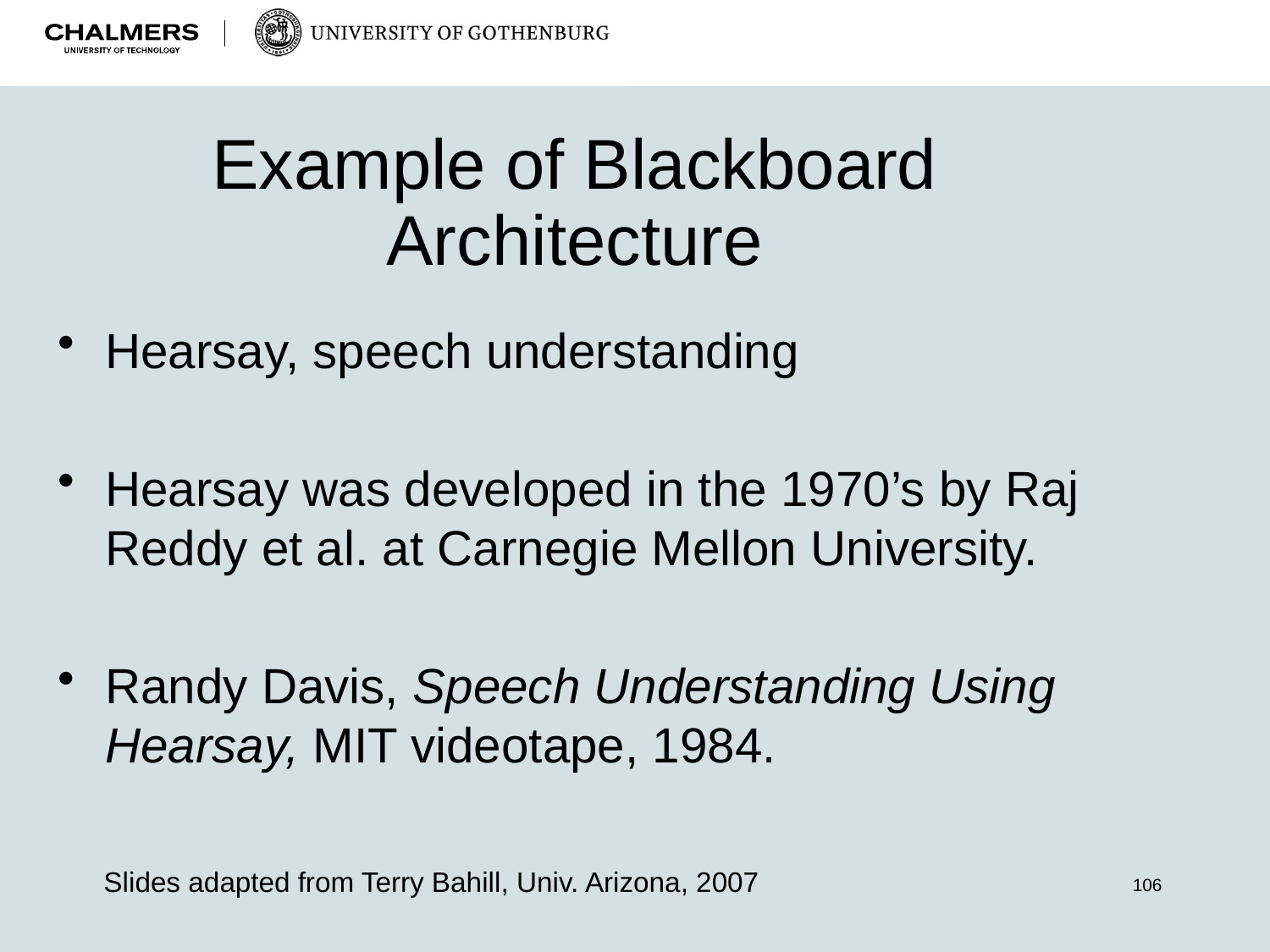

# Example of Blackboard Architecture
Hearsay, speech understanding

Hearsay was developed in the 1970’s by Raj Reddy et al. at Carnegie Mellon University.

Randy Davis, Speech Understanding Using Hearsay, MIT videotape, 1984.

Slides adapted from Terry Bahill, Univ. Arizona, 2007
106